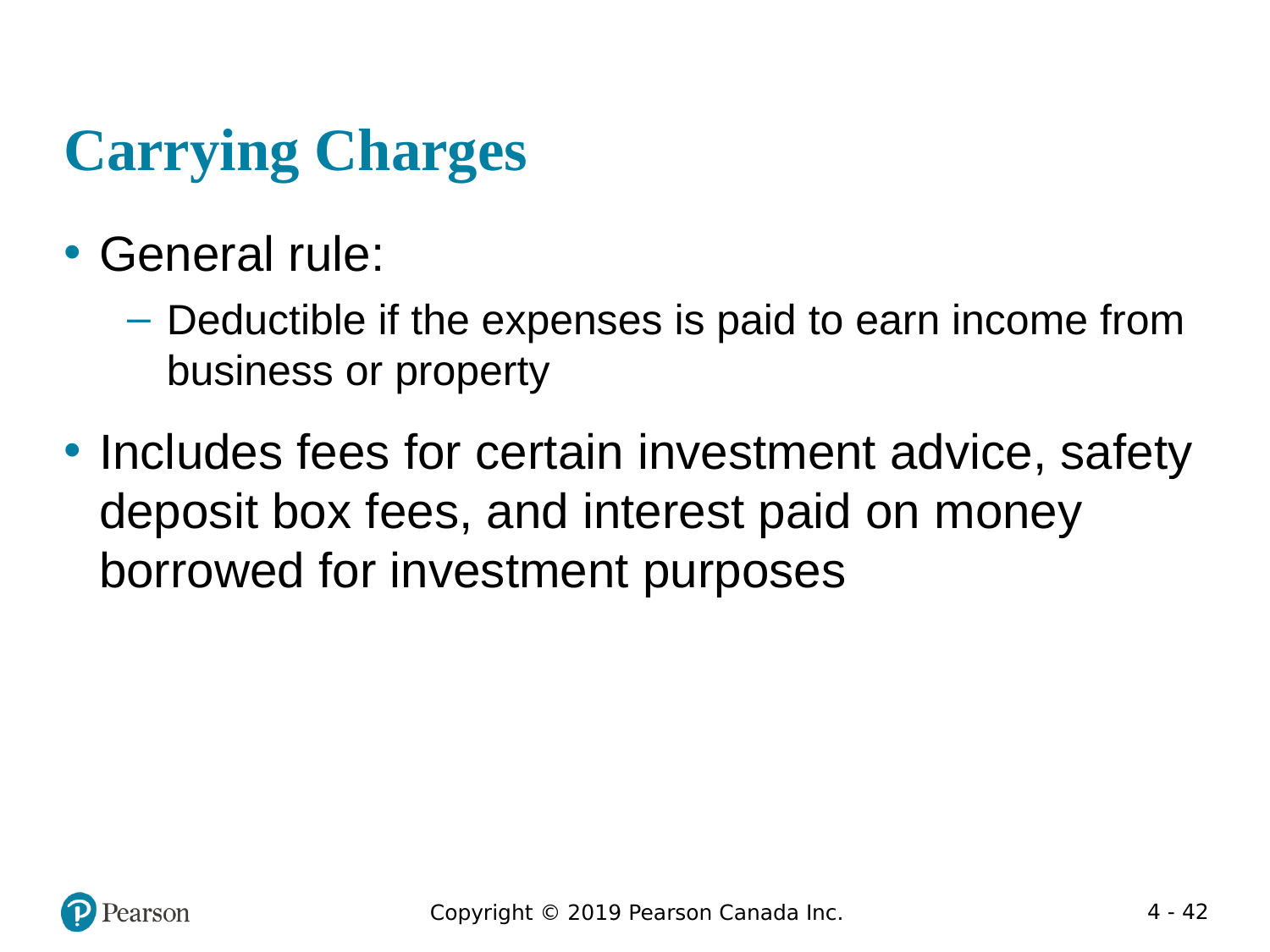

# Carrying Charges
General rule:
Deductible if the expenses is paid to earn income from business or property
Includes fees for certain investment advice, safety deposit box fees, and interest paid on money borrowed for investment purposes